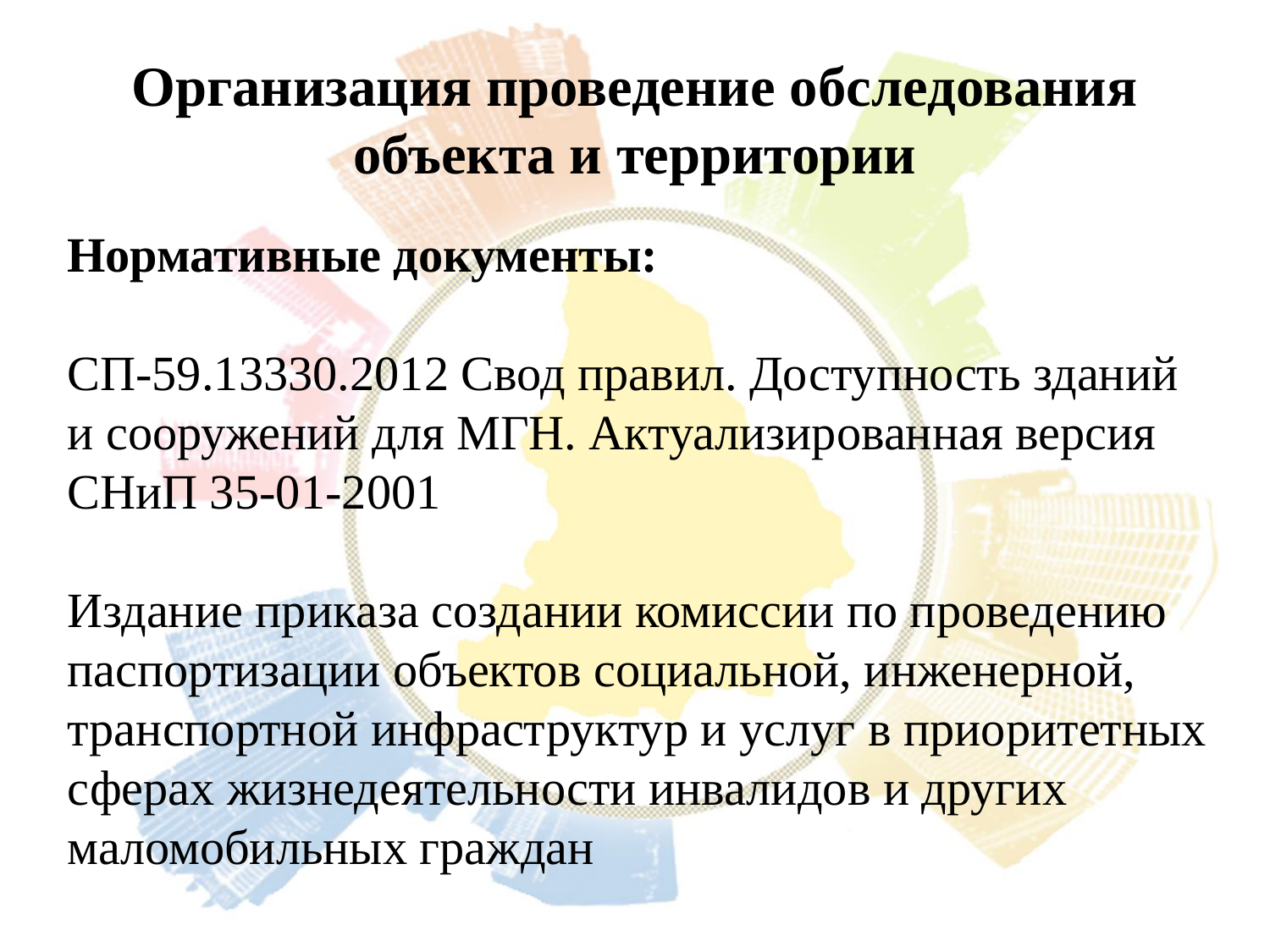

# Организация проведение обследования объекта и территории
Нормативные документы:

СП-59.13330.2012 Свод правил. Доступность зданий и сооружений для МГН. Актуализированная версия СНиП 35-01-2001

Издание приказа создании комиссии по проведению паспортизации объектов социальной, инженерной, транспортной инфраструктур и услуг в приоритетных сферах жизнедеятельности инвалидов и других маломобильных граждан